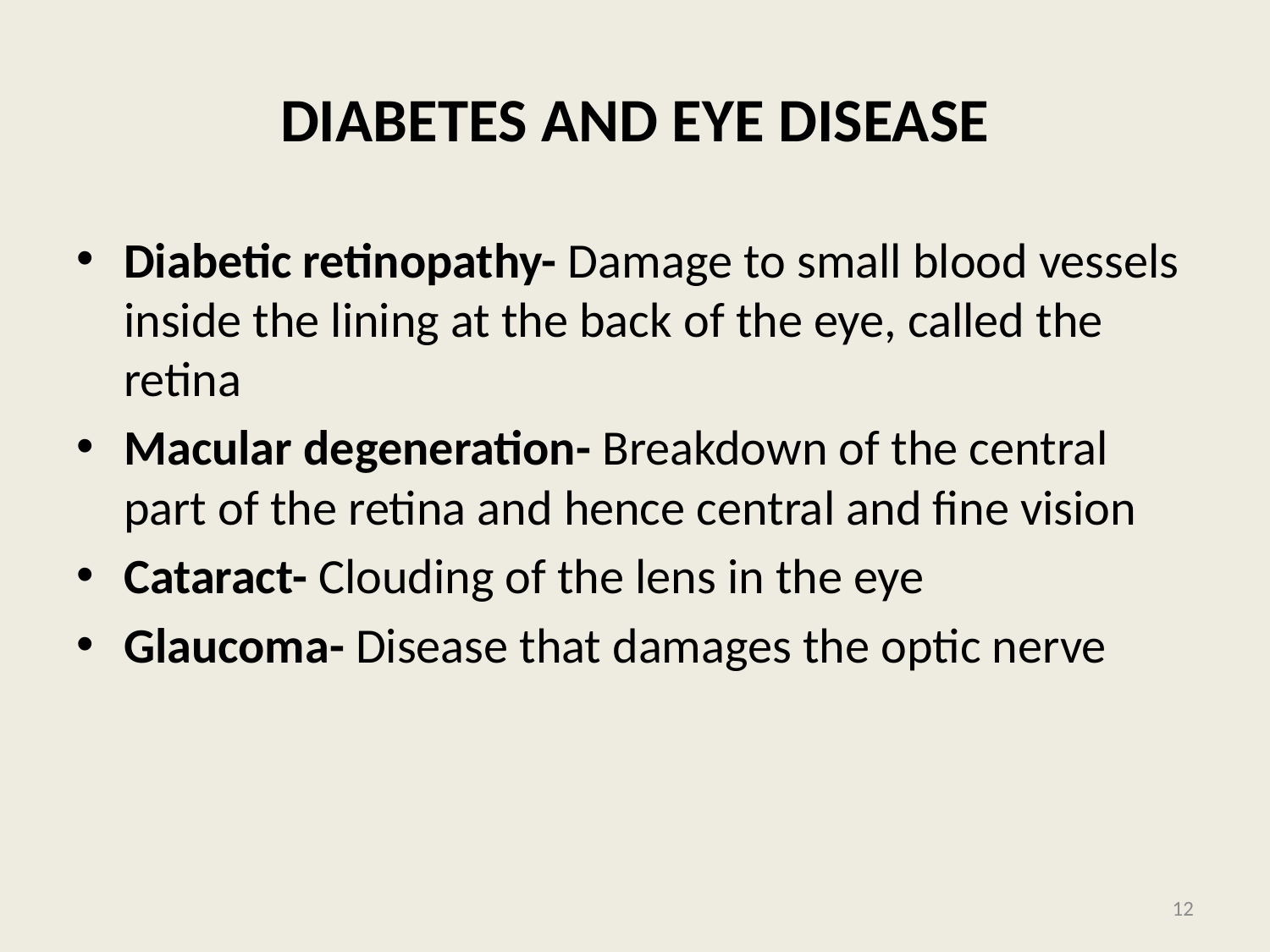

# DIABETES AND EYE DISEASE
Diabetic retinopathy- Damage to small blood vessels inside the lining at the back of the eye, called the retina
Macular degeneration- Breakdown of the central part of the retina and hence central and fine vision
Cataract- Clouding of the lens in the eye
Glaucoma- Disease that damages the optic nerve

12